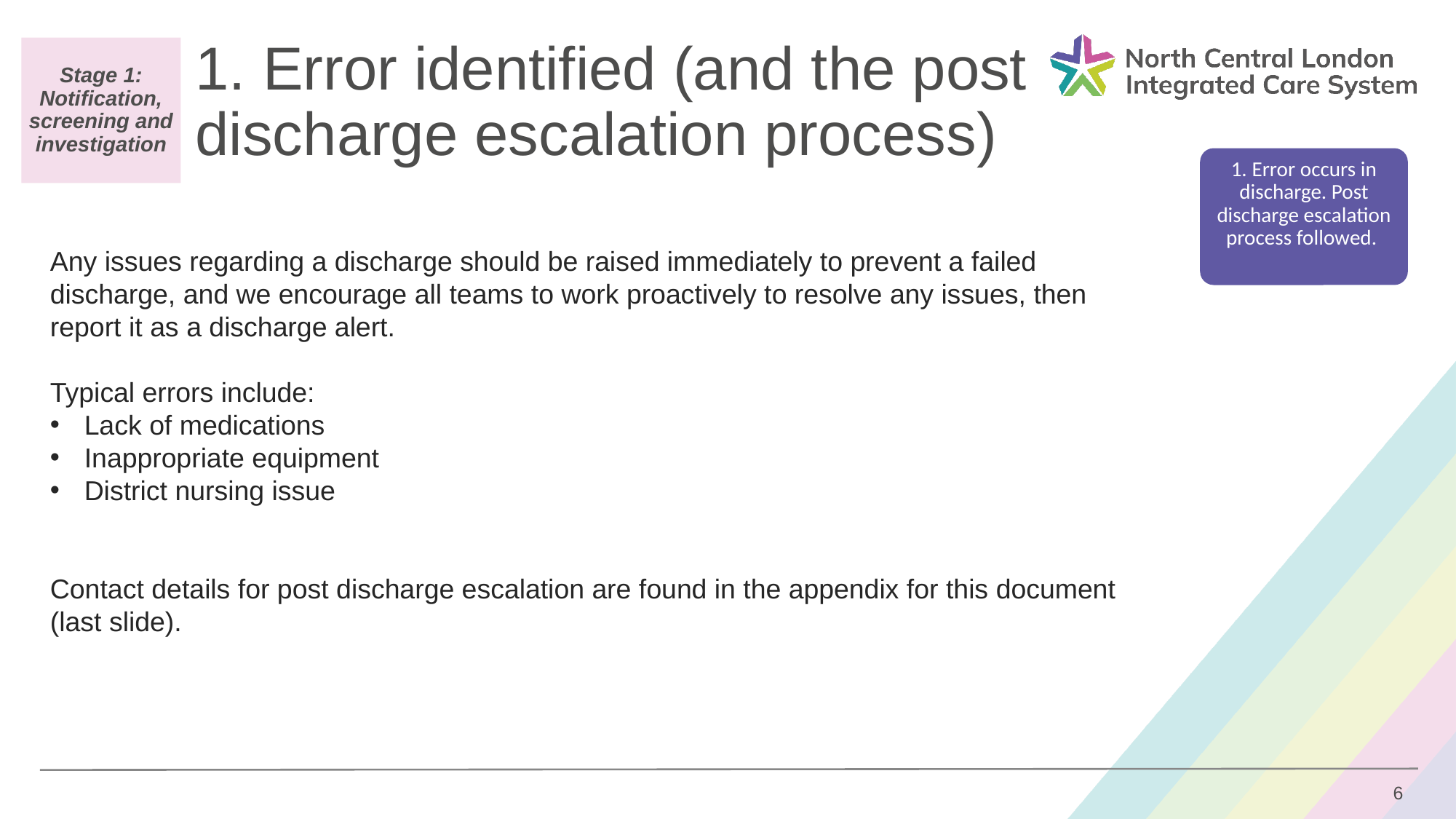

Stage 1: Notification, screening and investigation
1. Error identified (and the post discharge escalation process)

1. Error occurs in discharge. Post discharge escalation process followed.
Any issues regarding a discharge should be raised immediately to prevent a failed discharge, and we encourage all teams to work proactively to resolve any issues, then report it as a discharge alert.

Typical errors include:
Lack of medications
Inappropriate equipment
District nursing issue

Contact details for post discharge escalation are found in the appendix for this document (last slide).